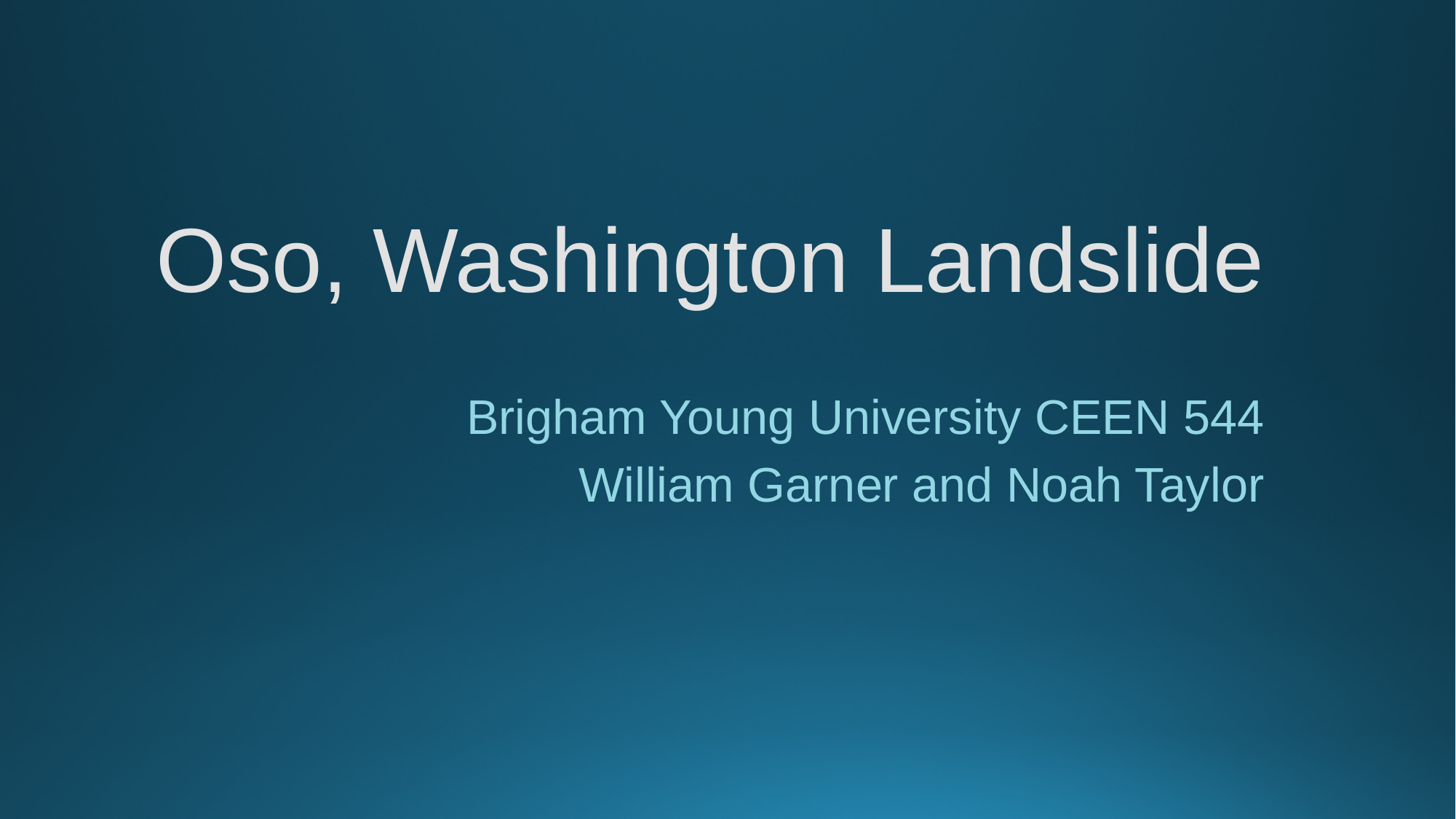

# Oso, Washington Landslide
Brigham Young University CEEN 544
William Garner and Noah Taylor